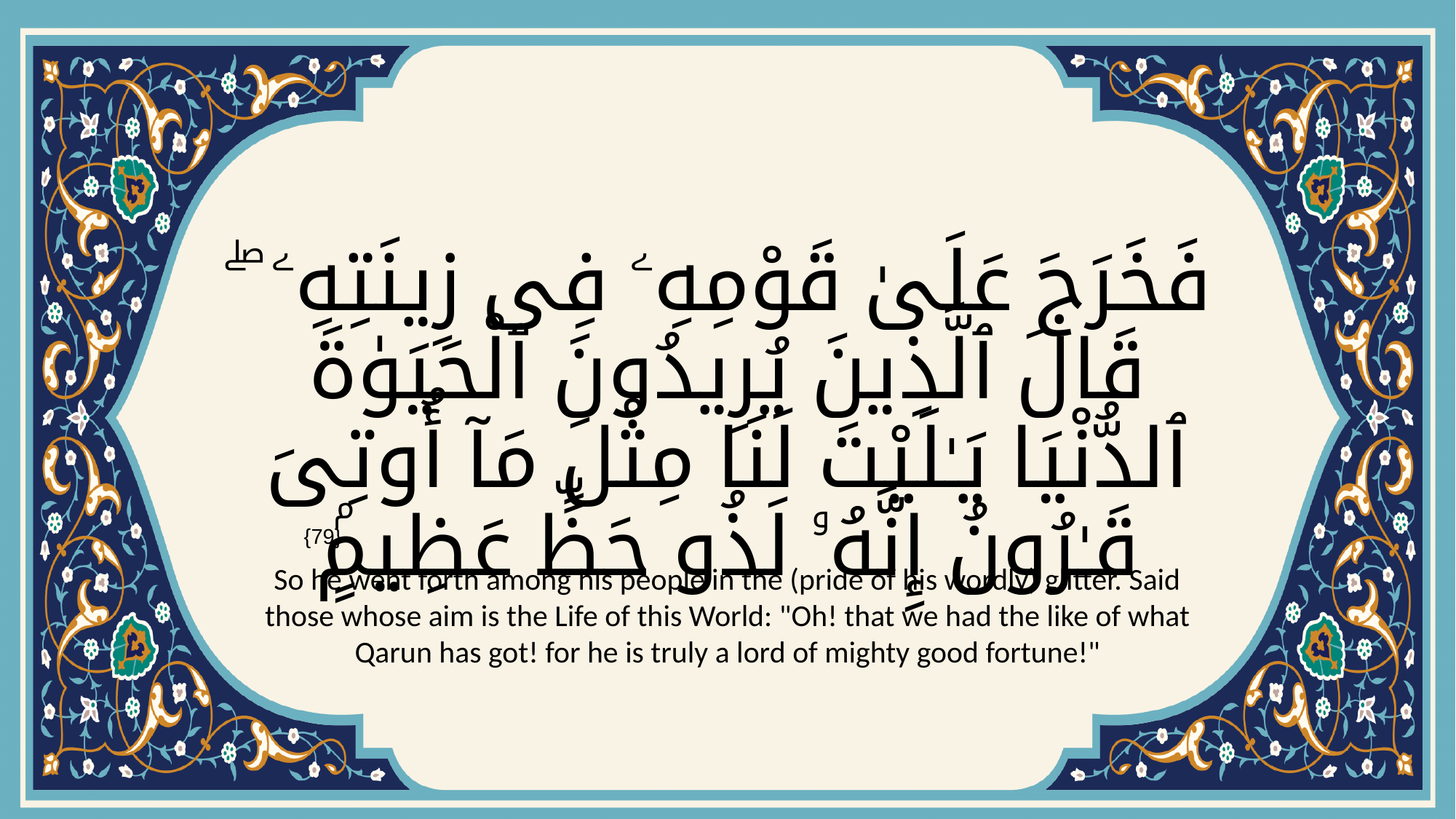

# فَخَرَجَ عَلَىٰ قَوْمِهِۦ فِى زِينَتِهِۦ ۖ قَالَ ٱلَّذِينَ يُرِيدُونَ ٱلْحَيَوٰةَ ٱلدُّنْيَا يَـٰلَيْتَ لَنَا مِثْلَ مَآ أُوتِىَ قَـٰرُونُ إِنَّهُۥ لَذُو حَظٍّ عَظِيمٍۢ
{79}
So he went forth among his people in the (pride of his wordly) glitter. Said those whose aim is the Life of this World: "Oh! that we had the like of what Qarun has got! for he is truly a lord of mighty good fortune!"